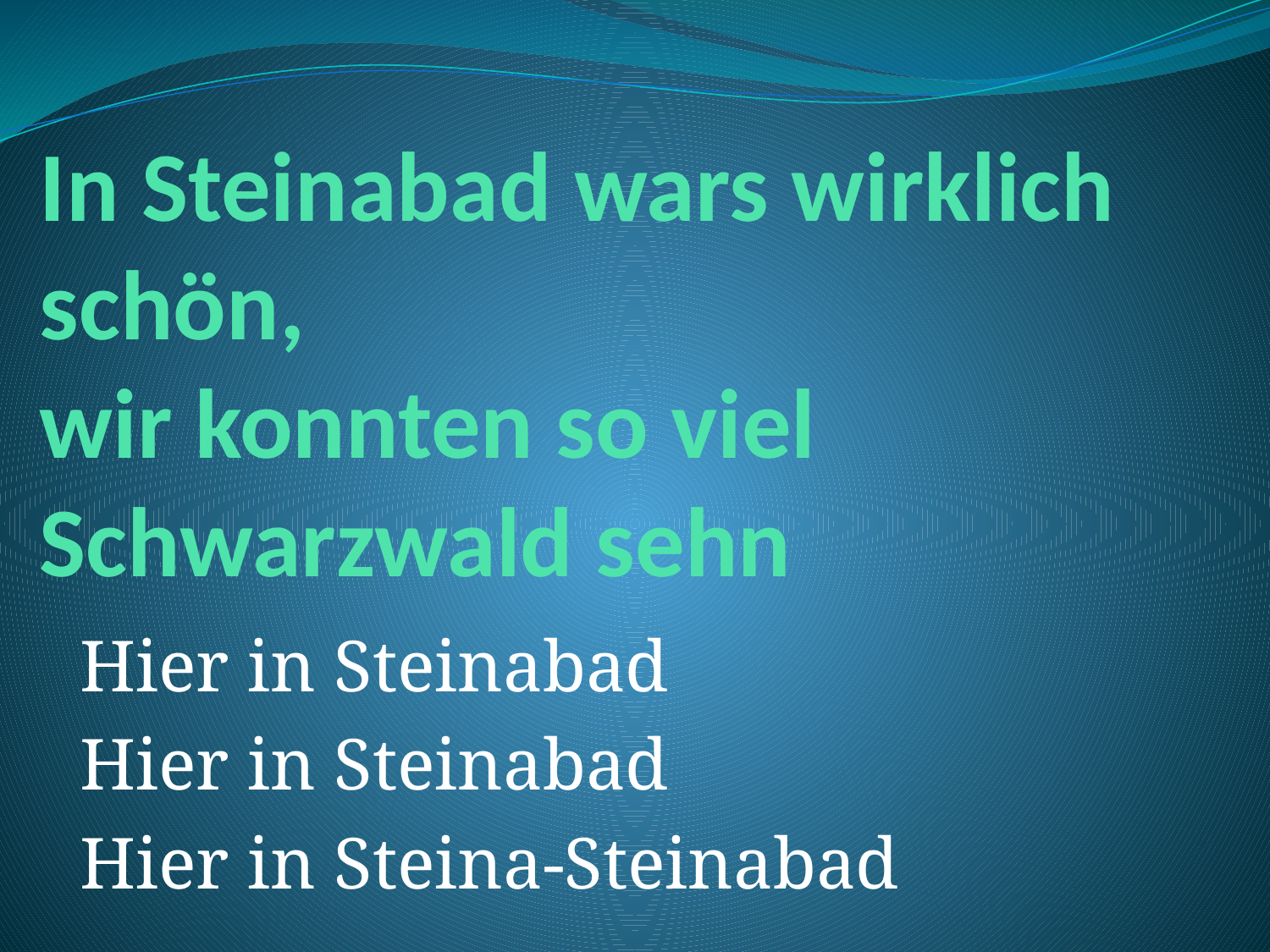

# In Steinabad wars wirklich schön, wir konnten so viel Schwarzwald sehn
Hier in Steinabad
Hier in Steinabad
Hier in Steina-Steinabad